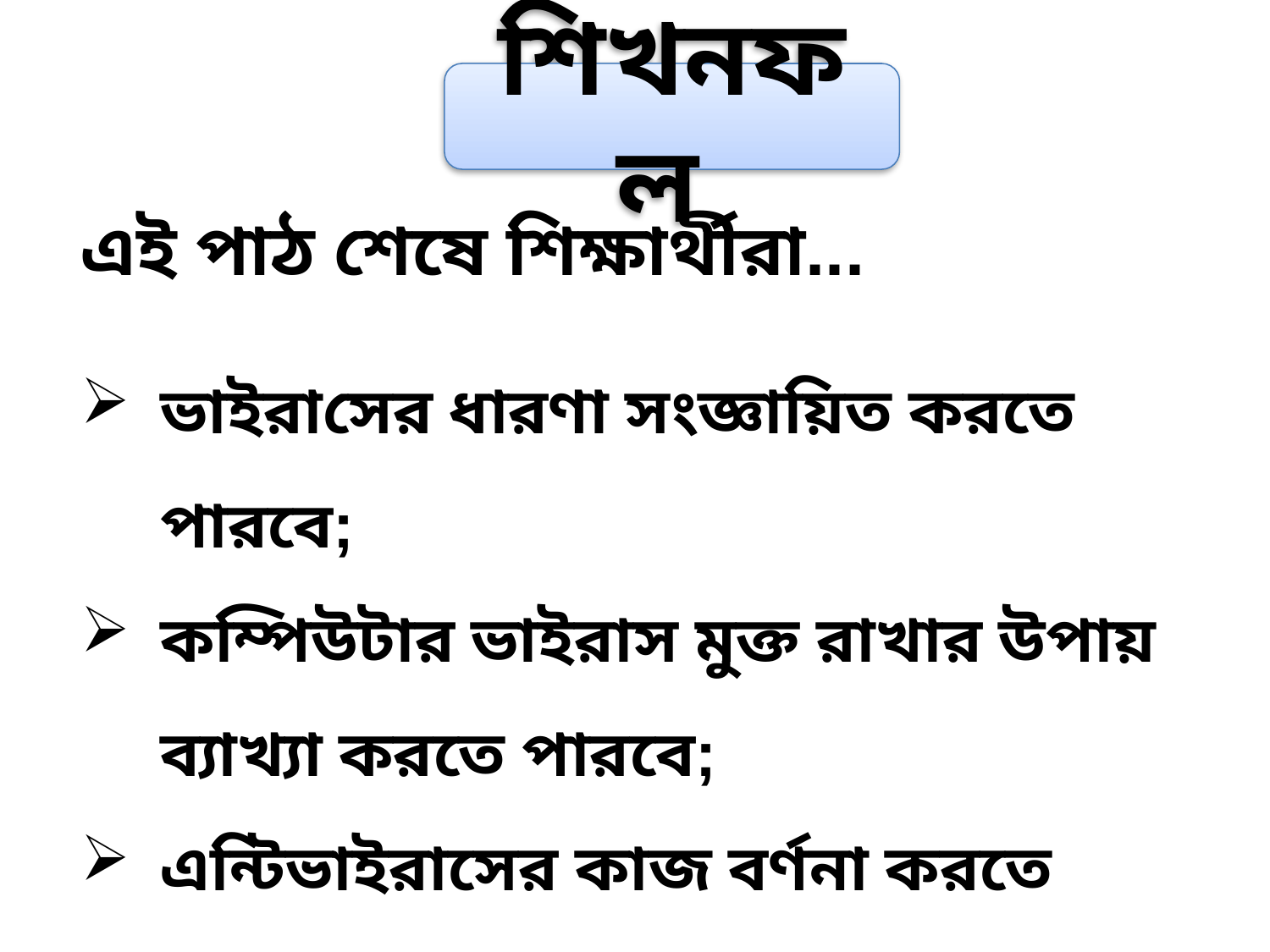

শিখনফল
এই পাঠ শেষে শিক্ষার্থীরা...
ভাইরাসের ধারণা সংজ্ঞায়িত করতে পারবে;
কম্পিউটার ভাইরাস মুক্ত রাখার উপায় ব্যাখ্যা করতে পারবে;
এন্টিভাইরাসের কাজ বর্ণনা করতে পারবে।